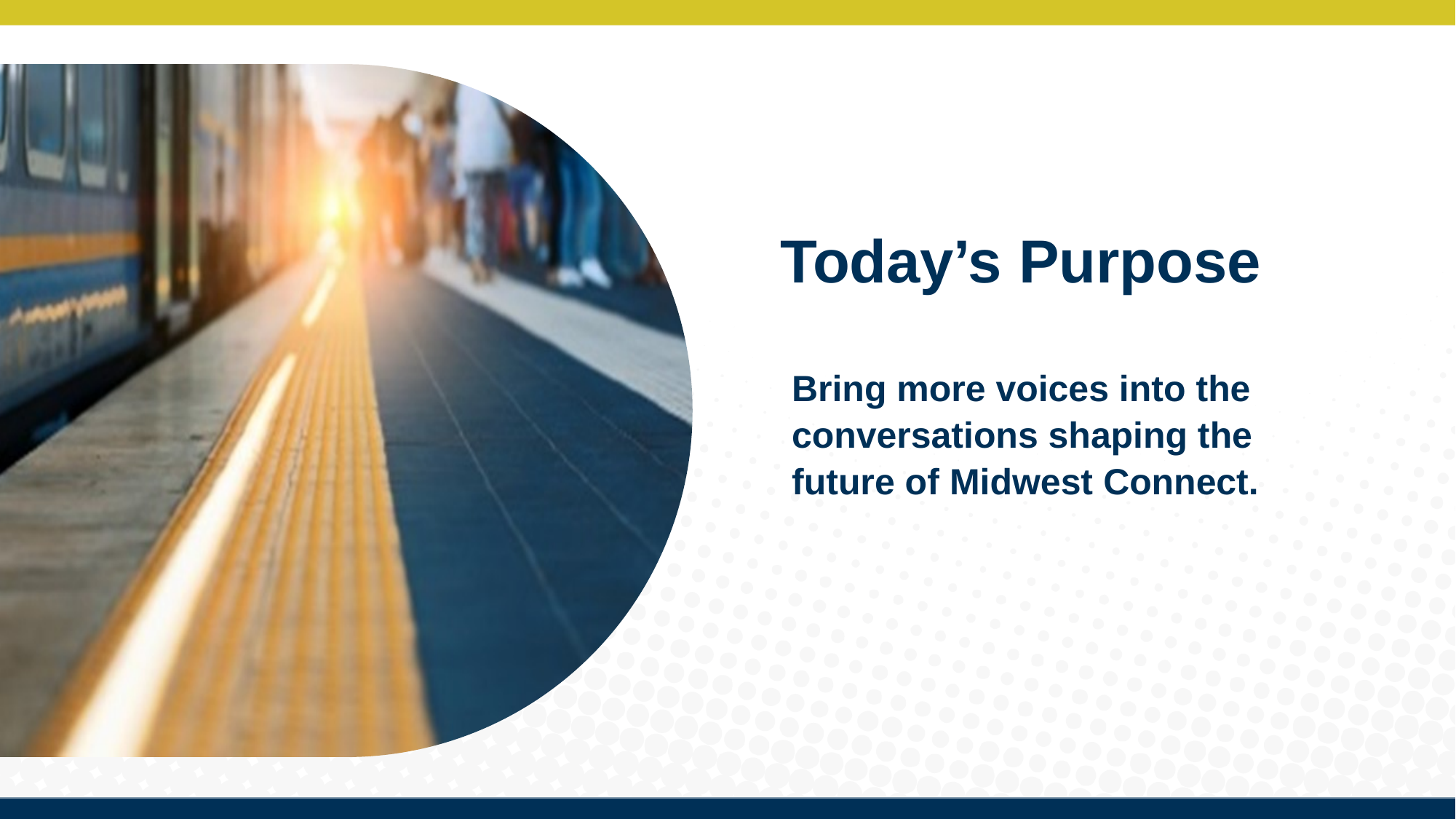

# Today’s Purpose
Bring more voices into the conversations shaping the future of Midwest Connect.